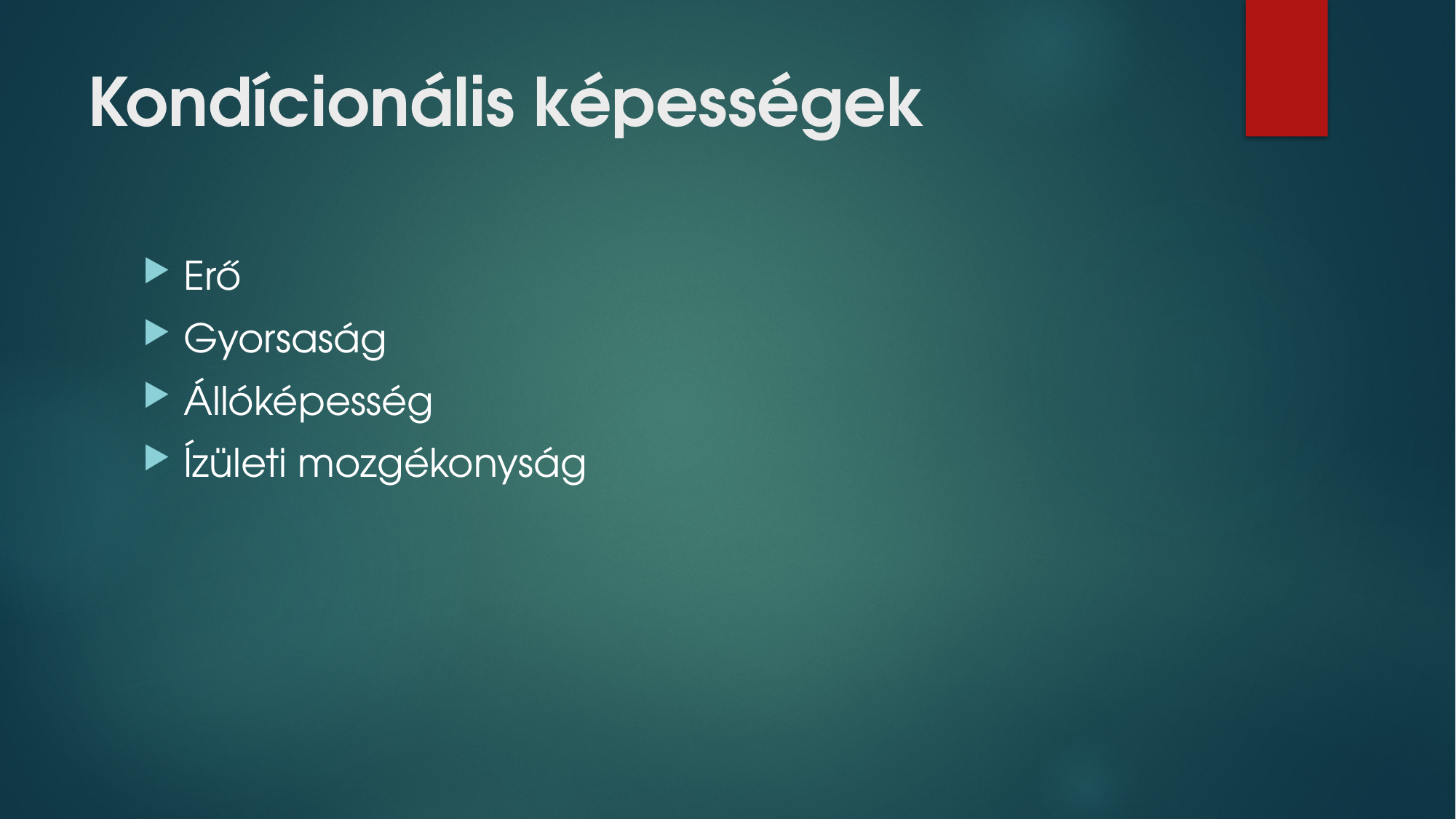

# Kondícionális képességek
Erő
Gyorsaság
Állóképesség
Ízületi mozgékonyság